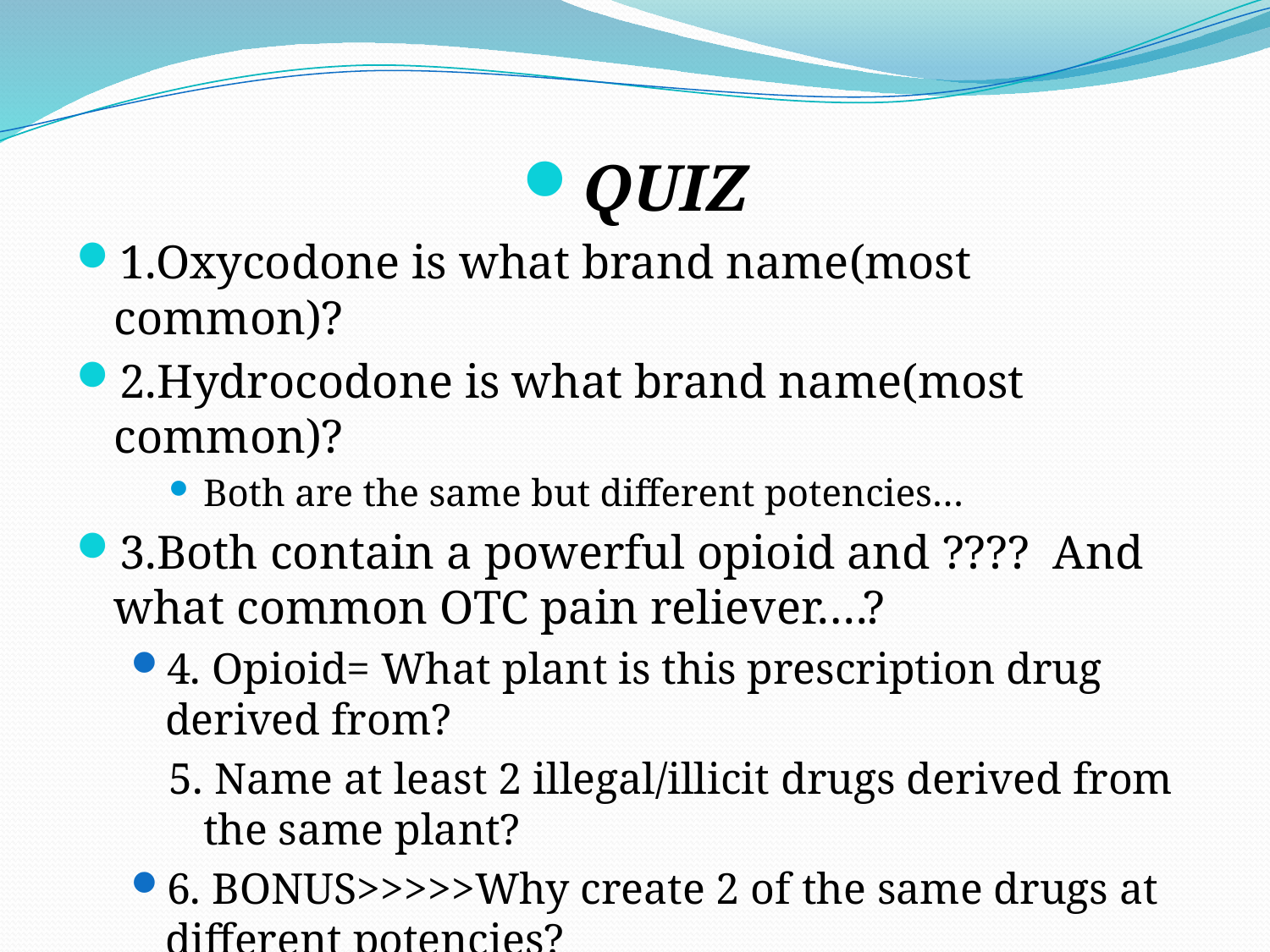

QUIZ
1.Oxycodone is what brand name(most common)?
2.Hydrocodone is what brand name(most common)?
Both are the same but different potencies…
3.Both contain a powerful opioid and ????  And what common OTC pain reliever….?
4. Opioid= What plant is this prescription drug derived from?
5. Name at least 2 illegal/illicit drugs derived from the same plant?
6. BONUS>>>>>Why create 2 of the same drugs at different potencies?